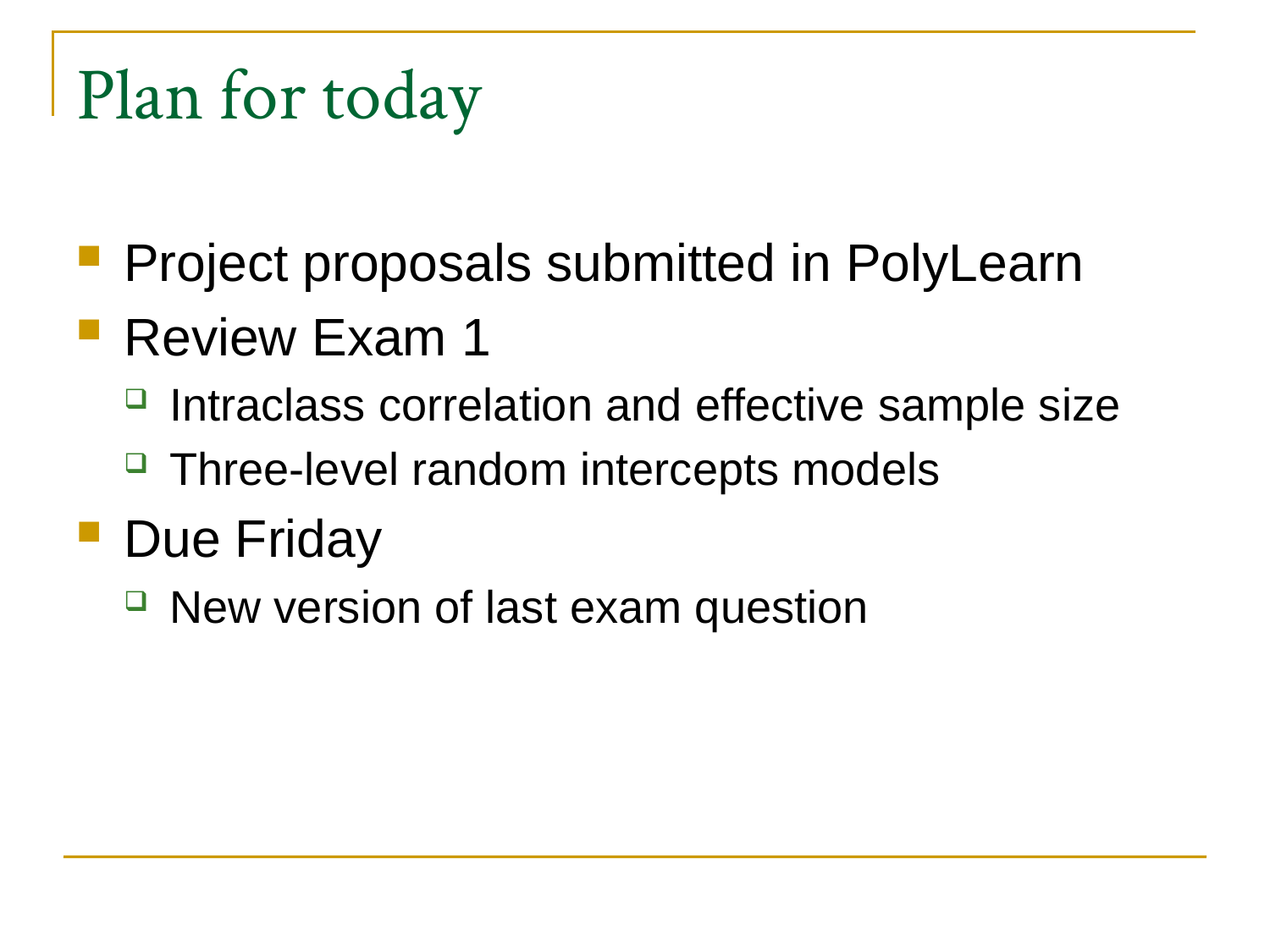

# Plan for today
Project proposals submitted in PolyLearn
Review Exam 1
Intraclass correlation and effective sample size
Three-level random intercepts models
Due Friday
New version of last exam question